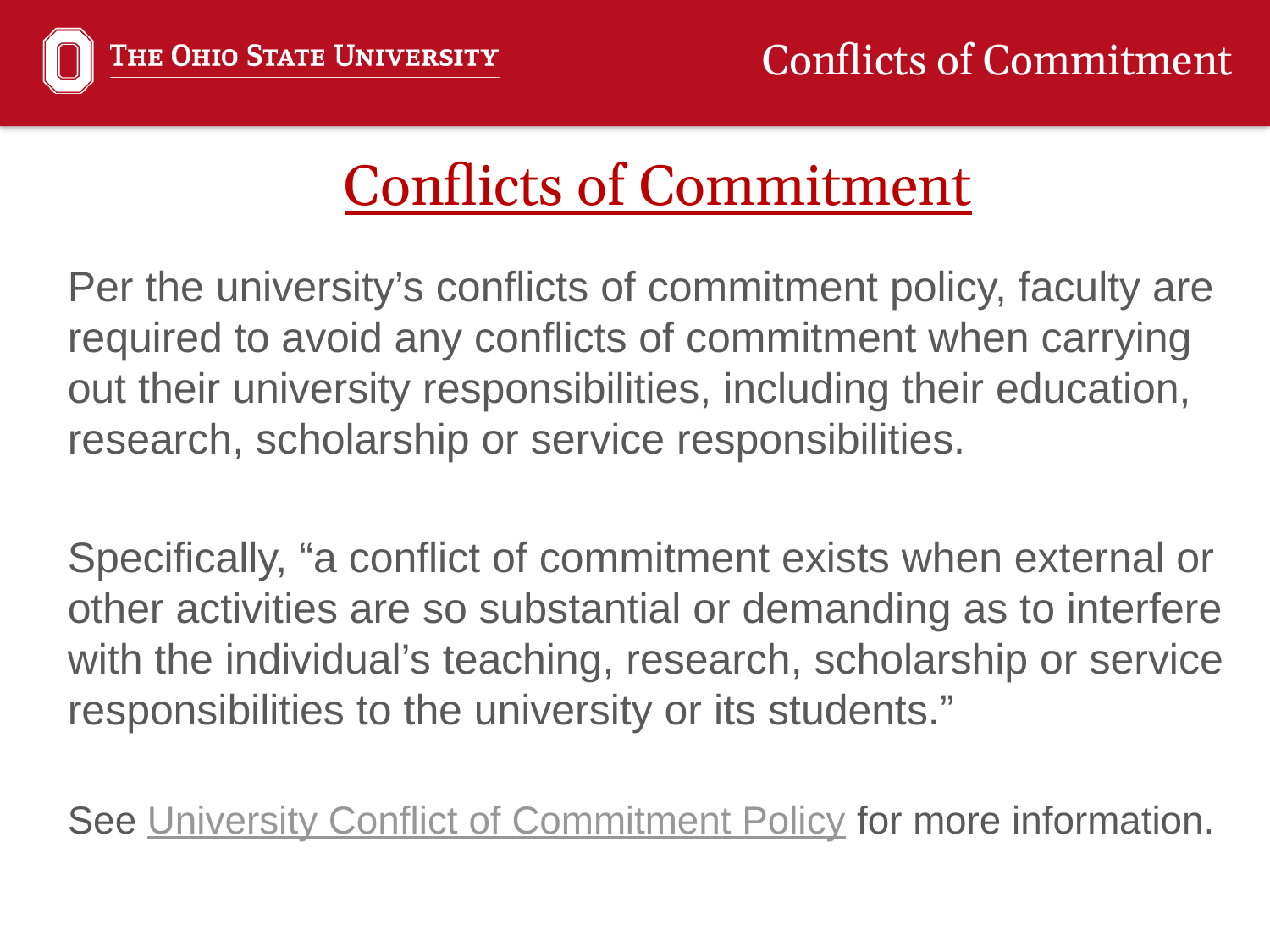

Conflicts of Commitment
Conflicts of Commitment

Per the university’s conflicts of commitment policy, faculty are required to avoid any conflicts of commitment when carrying out their university responsibilities, including their education, research, scholarship or service responsibilities.

Specifically, “a conflict of commitment exists when external or other activities are so substantial or demanding as to interfere with the individual’s teaching, research, scholarship or service responsibilities to the university or its students.”

See University Conflict of Commitment Policy for more information.